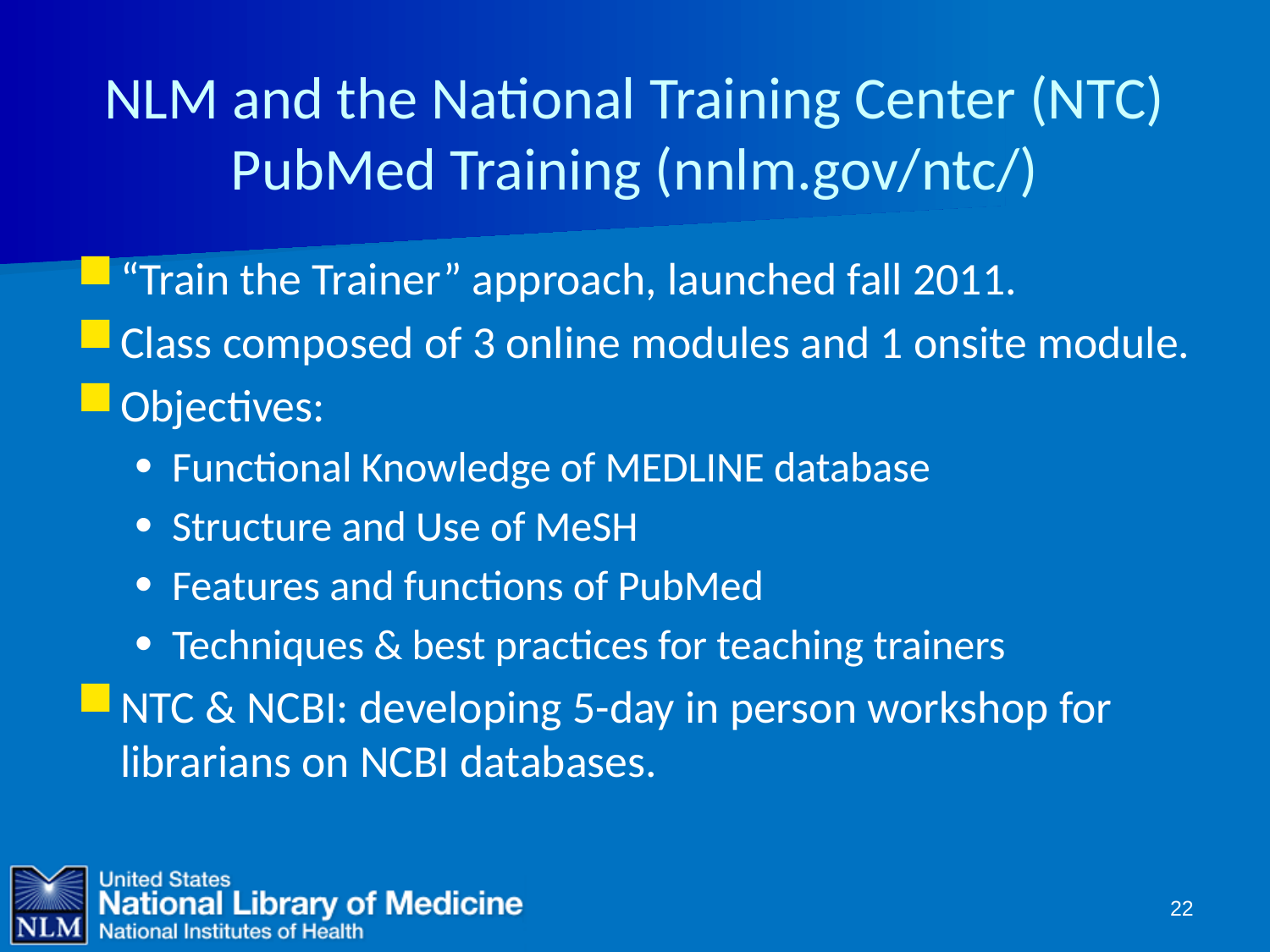

# NLM and the National Training Center (NTC) PubMed Training (nnlm.gov/ntc/)
“Train the Trainer” approach, launched fall 2011.
Class composed of 3 online modules and 1 onsite module.
Objectives:
Functional Knowledge of MEDLINE database
Structure and Use of MeSH
Features and functions of PubMed
Techniques & best practices for teaching trainers
NTC & NCBI: developing 5-day in person workshop for librarians on NCBI databases.
22